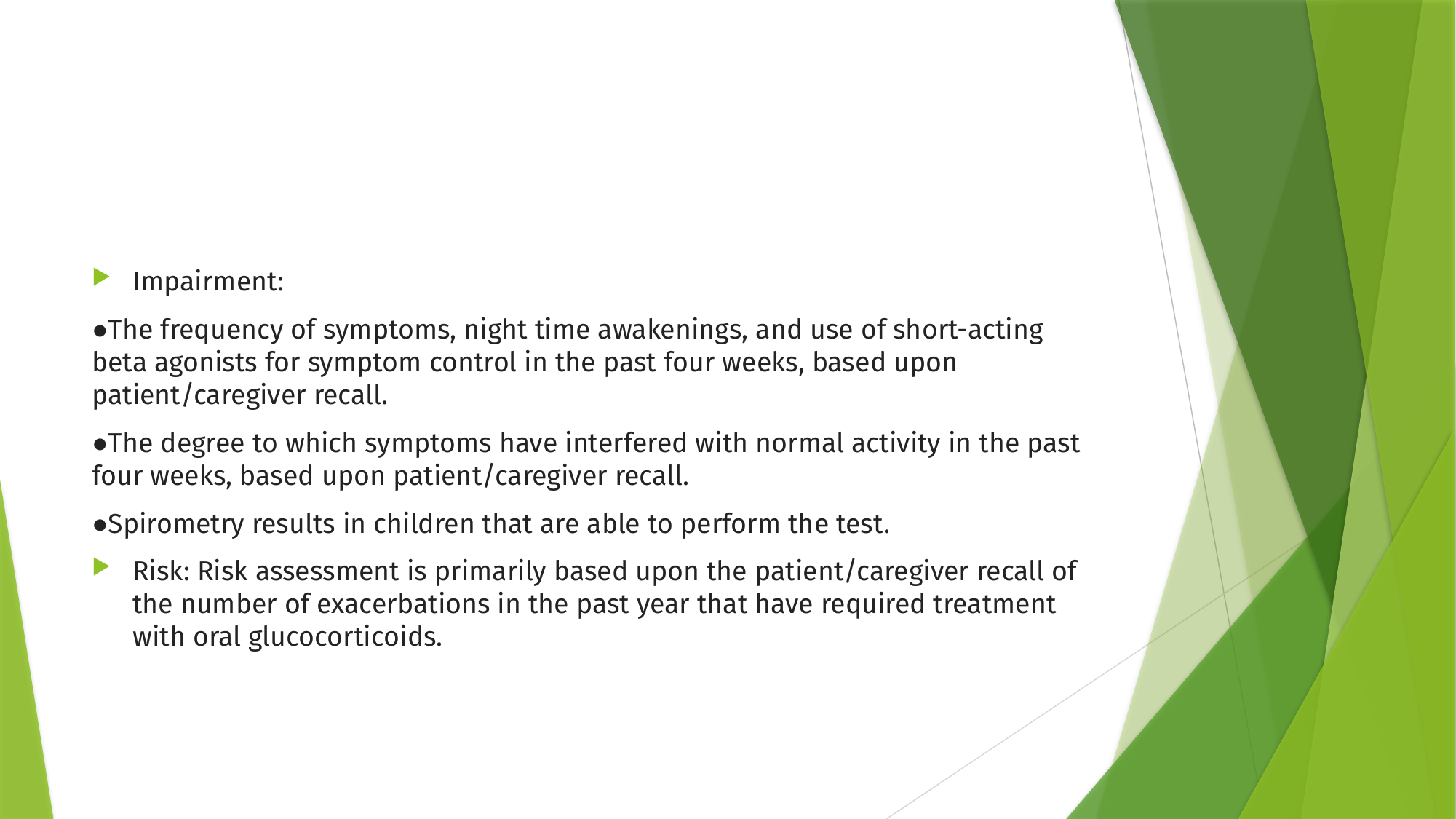

#
Impairment:
●The frequency of symptoms, night time awakenings, and use of short-acting beta agonists for symptom control in the past four weeks, based upon patient/caregiver recall.
●The degree to which symptoms have interfered with normal activity in the past four weeks, based upon patient/caregiver recall.
●Spirometry results in children that are able to perform the test.
Risk: Risk assessment is primarily based upon the patient/caregiver recall of the number of exacerbations in the past year that have required treatment with oral glucocorticoids.